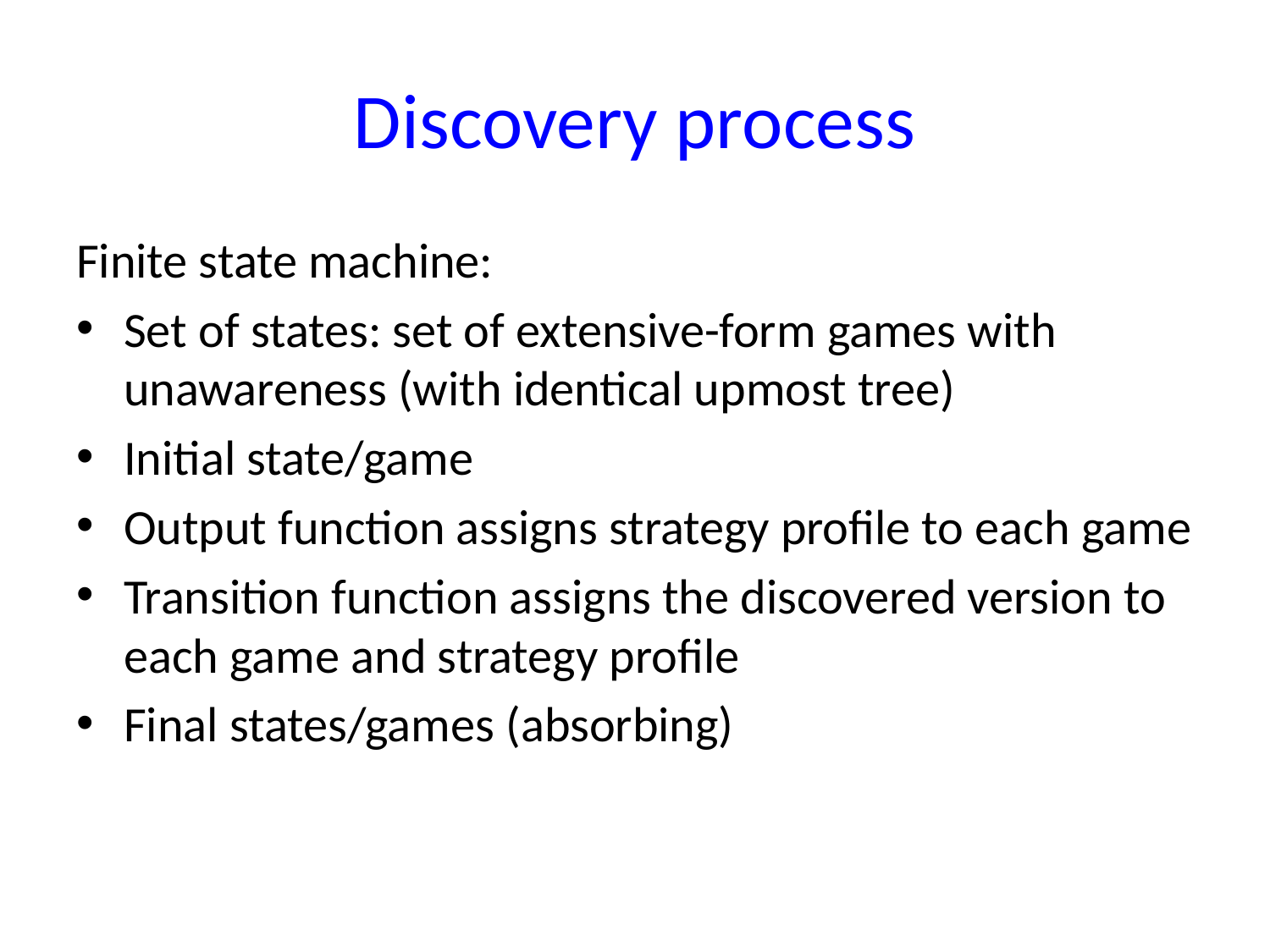

# Discovery process
Finite state machine:
Set of states: set of extensive-form games with unawareness (with identical upmost tree)
Initial state/game
Output function assigns strategy profile to each game
Transition function assigns the discovered version to each game and strategy profile
Final states/games (absorbing)